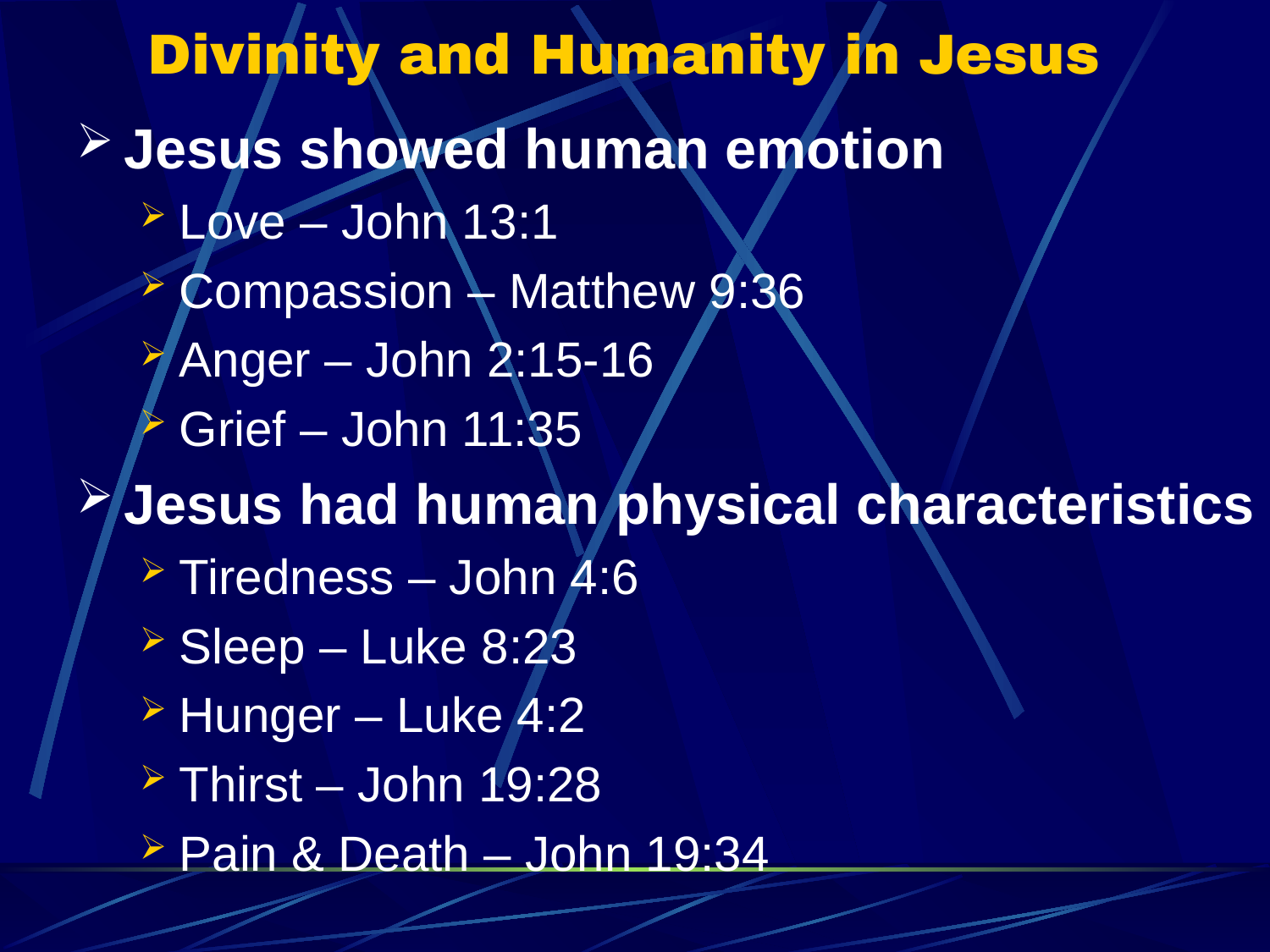

# Divinity and Humanity in Jesus
Jesus showed human emotion
Love – John 13:1
Compassion – Matthew 9:36
Anger – John 2:15-16
Grief – John 11:35
Jesus had human physical characteristics
Tiredness – John 4:6
Sleep – Luke 8:23
Hunger – Luke 4:2
Thirst – John 19:28
Pain & Death – John 19:34